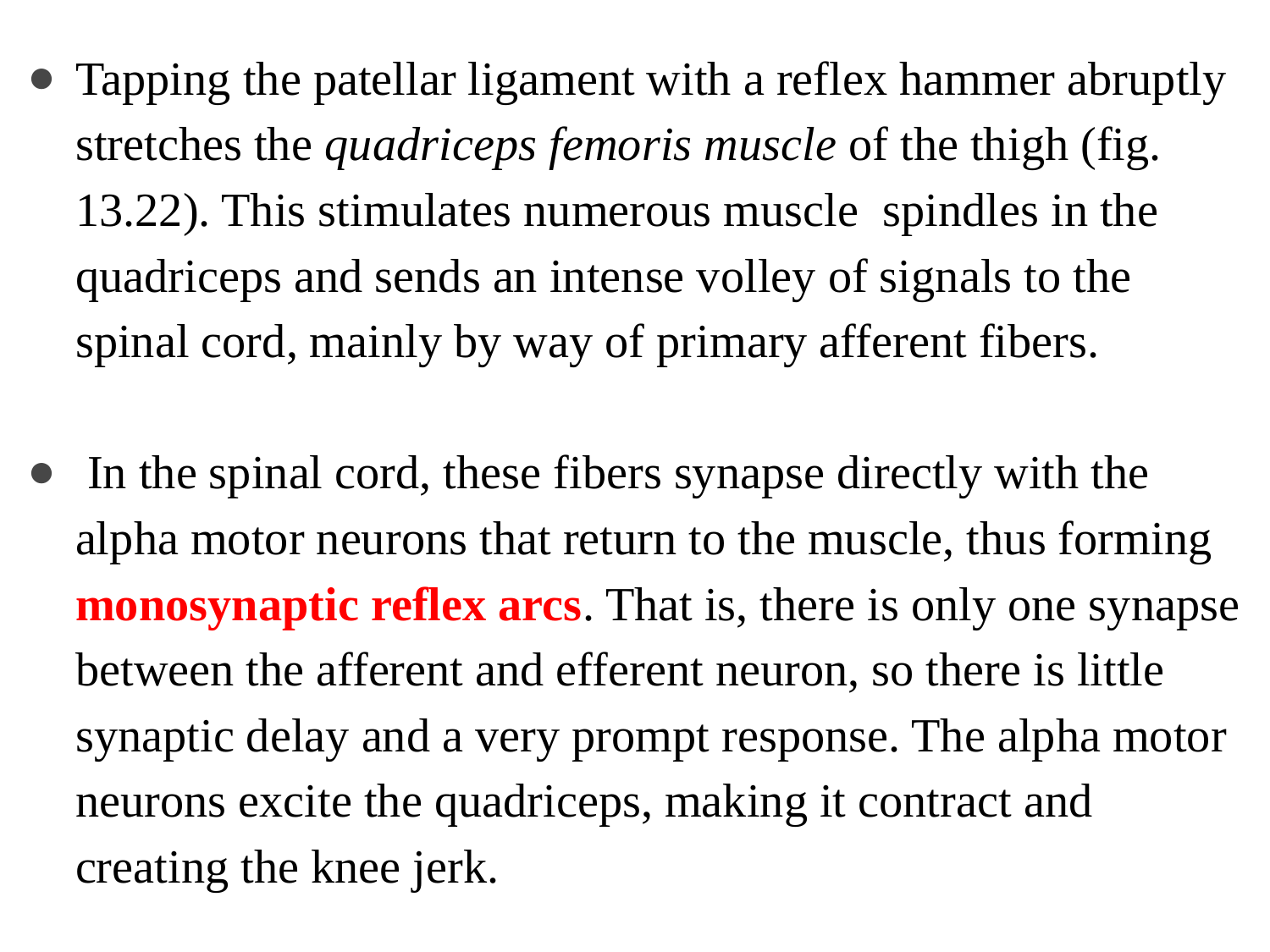

Tapping the patellar ligament with a reflex hammer abruptly stretches the quadriceps femoris muscle of the thigh (fig. 13.22). This stimulates numerous muscle  spindles in the quadriceps and sends an intense volley of signals to the spinal cord, mainly by way of primary afferent fibers.

 In the spinal cord, these fibers synapse directly with the alpha motor neurons that return to the muscle, thus forming monosynaptic reflex arcs. That is, there is only one synapse between the afferent and efferent neuron, so there is little synaptic delay and a very prompt response. The alpha motor neurons excite the quadriceps, making it contract and creating the knee jerk.